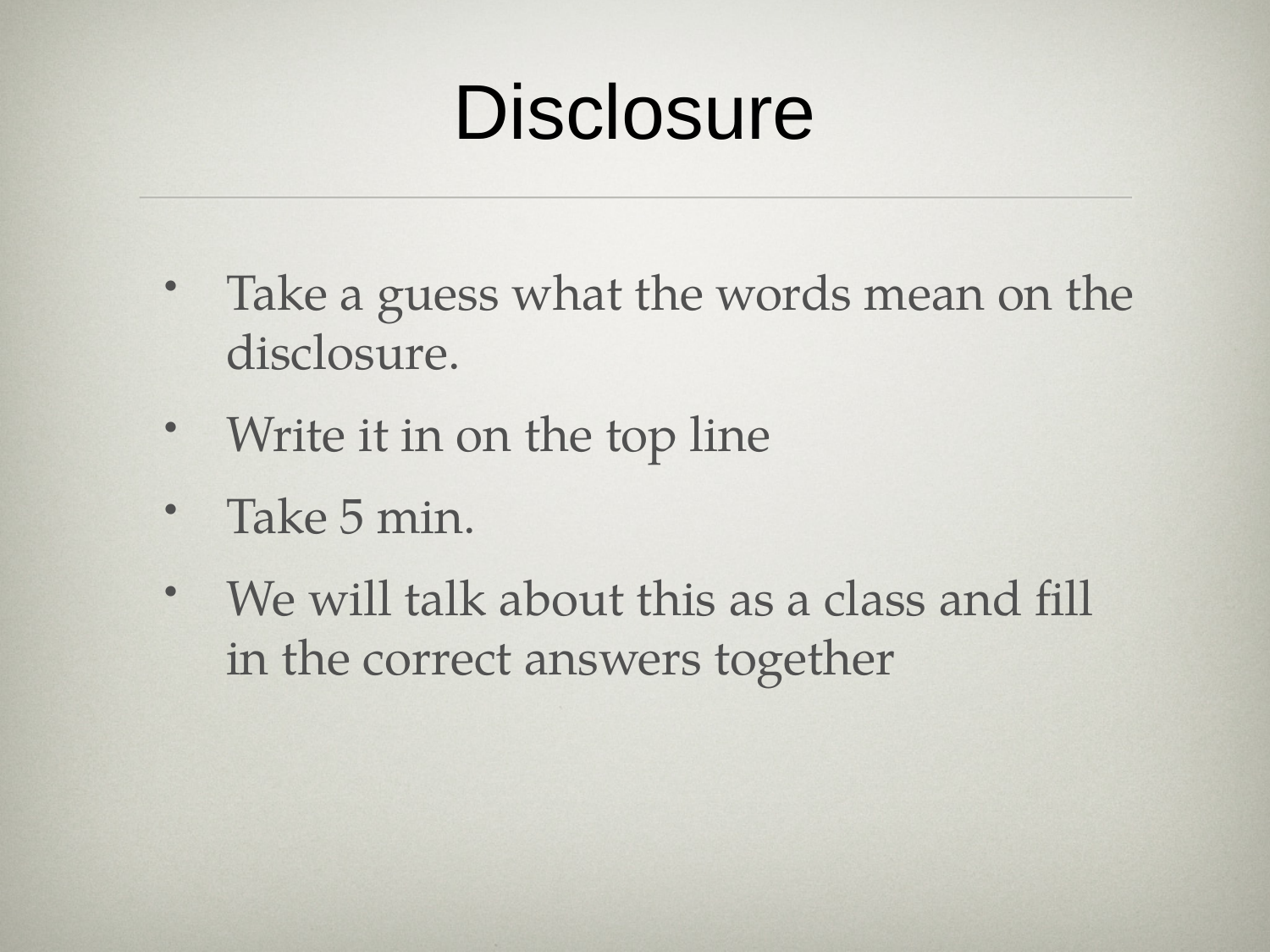

# Disclosure
Take a guess what the words mean on the disclosure.
Write it in on the top line
Take 5 min.
We will talk about this as a class and fill in the correct answers together